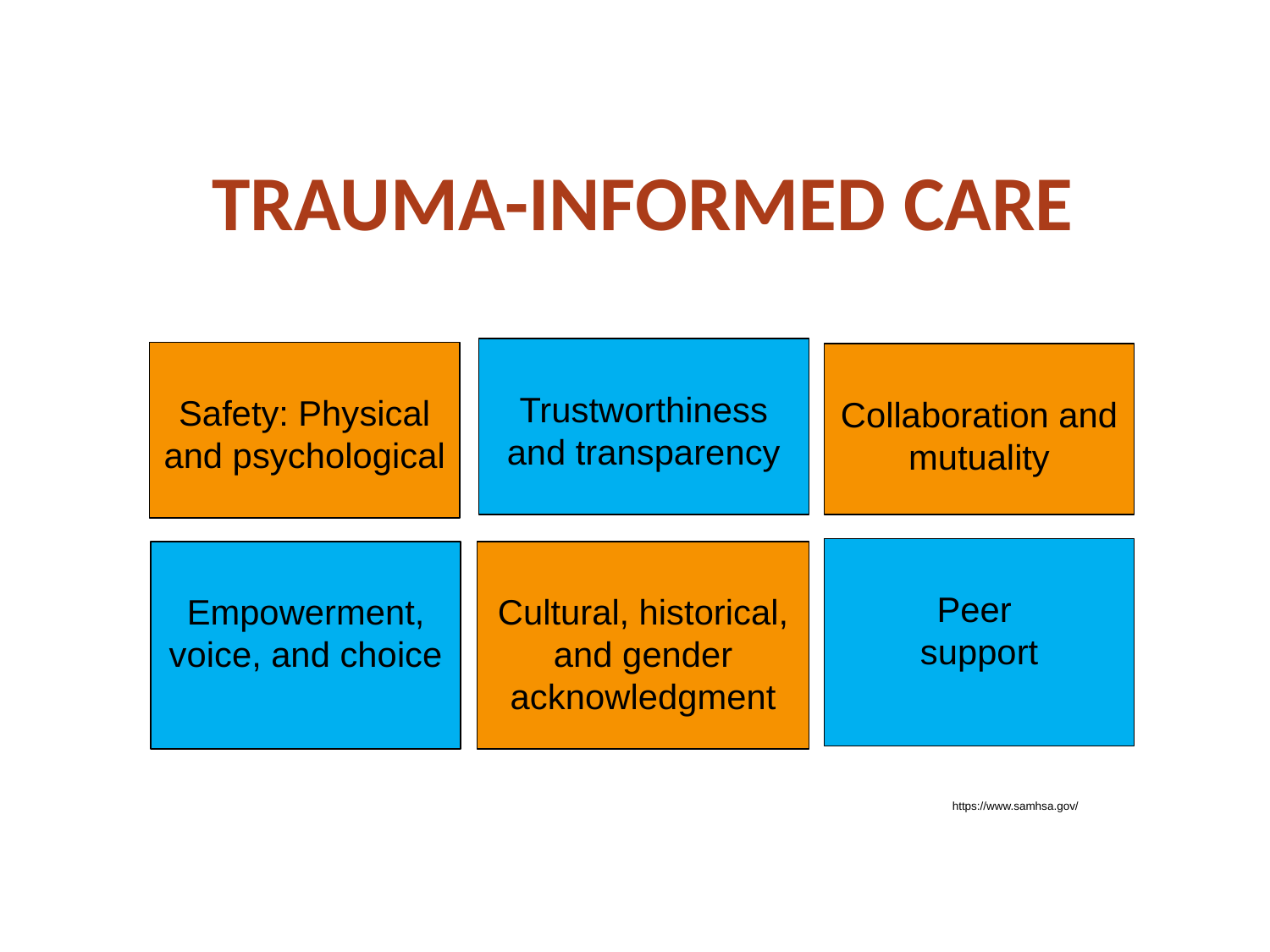

TRAUMA-INFORMED CARE

Trustworthiness and transparency

Safety: Physical and psychological

Collaboration and mutuality

Peer
support

Cultural, historical, and gender acknowledgment

Empowerment, voice, and choice
https://www.samhsa.gov/
www.samhsa.org/TIC